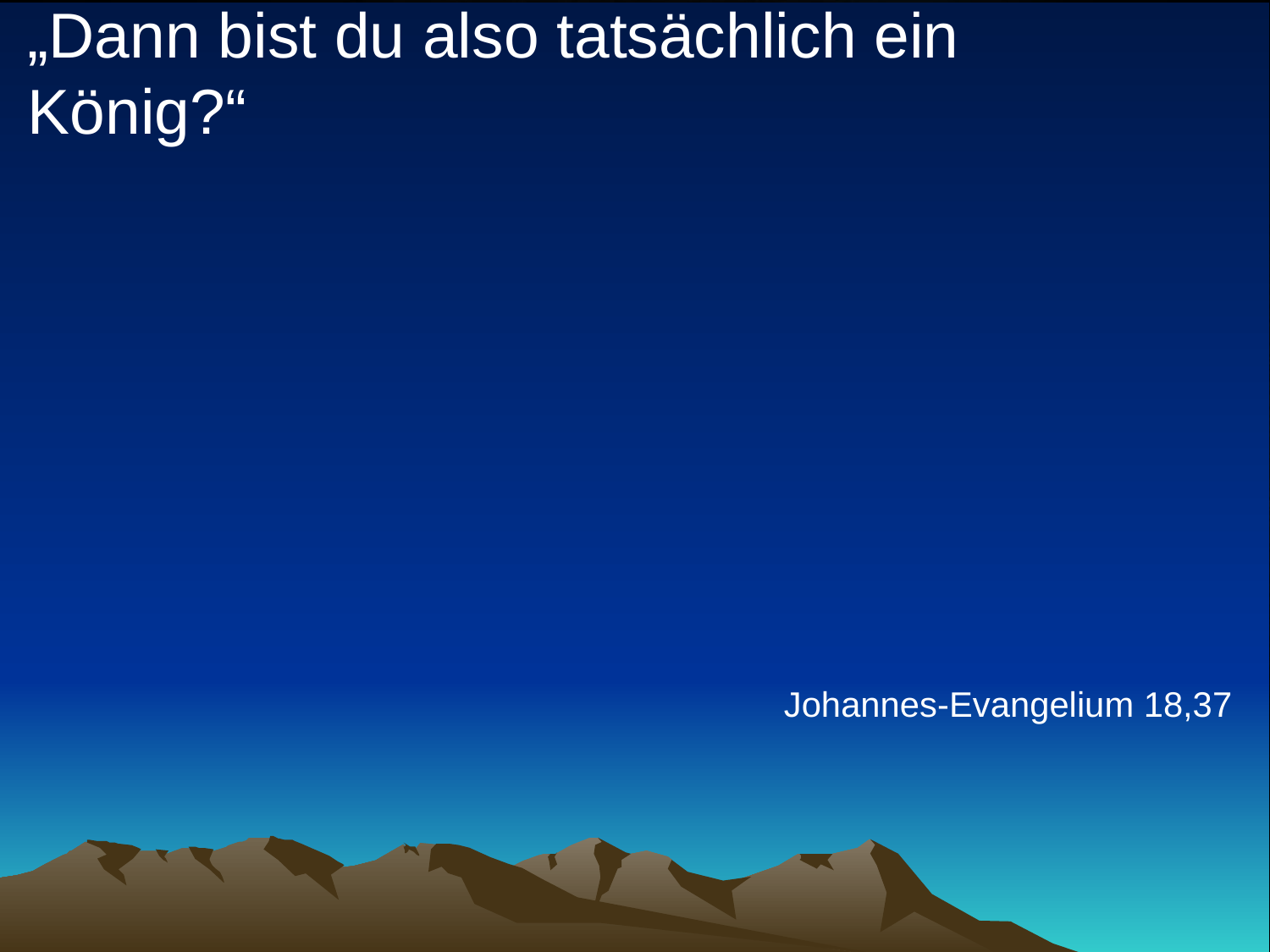

# „Dann bist du also tatsächlich ein König?“
Johannes-Evangelium 18,37